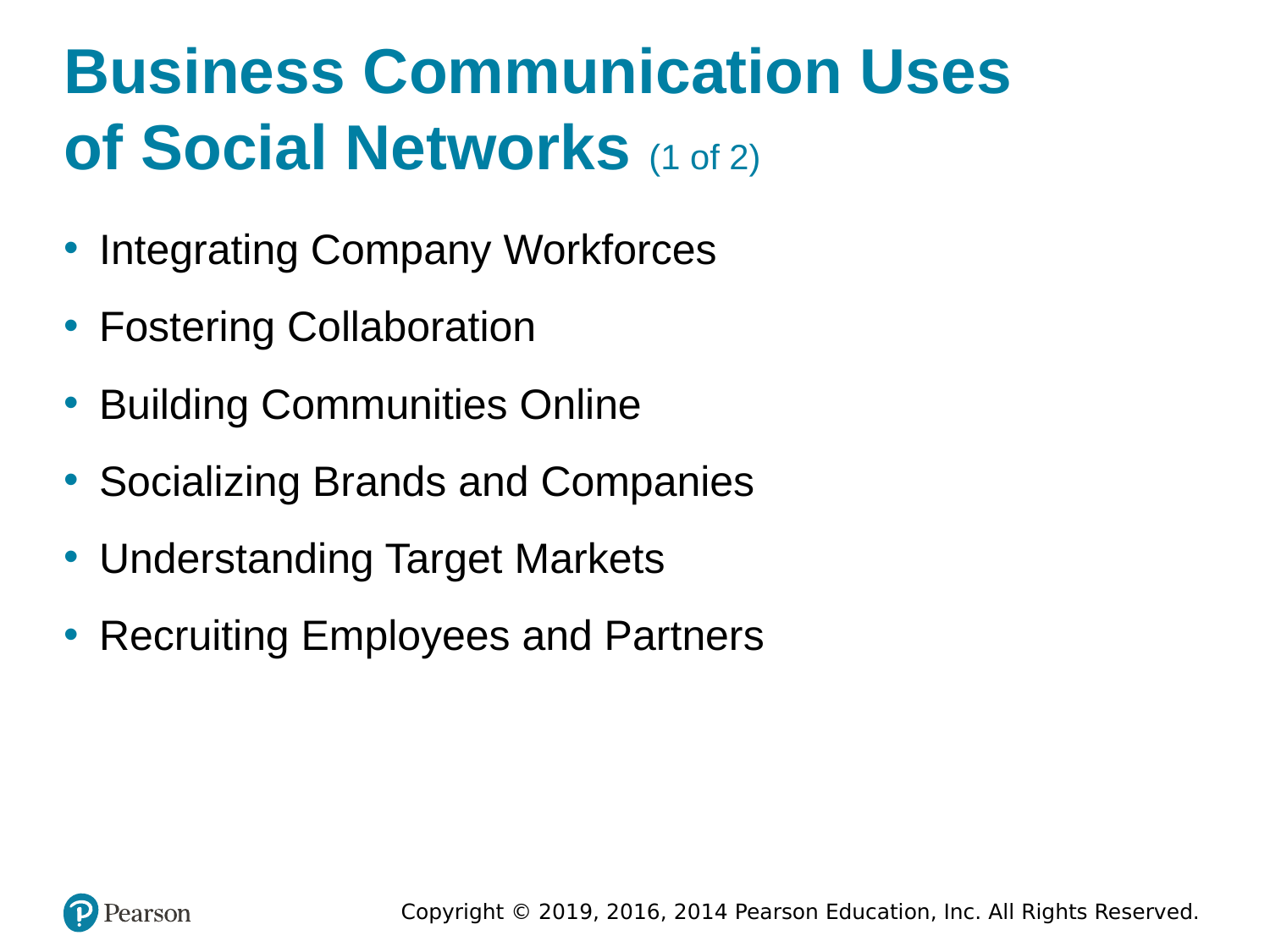

# Business Communication Uses of Social Networks (1 of 2)
Integrating Company Workforces
Fostering Collaboration
Building Communities Online
Socializing Brands and Companies
Understanding Target Markets
Recruiting Employees and Partners